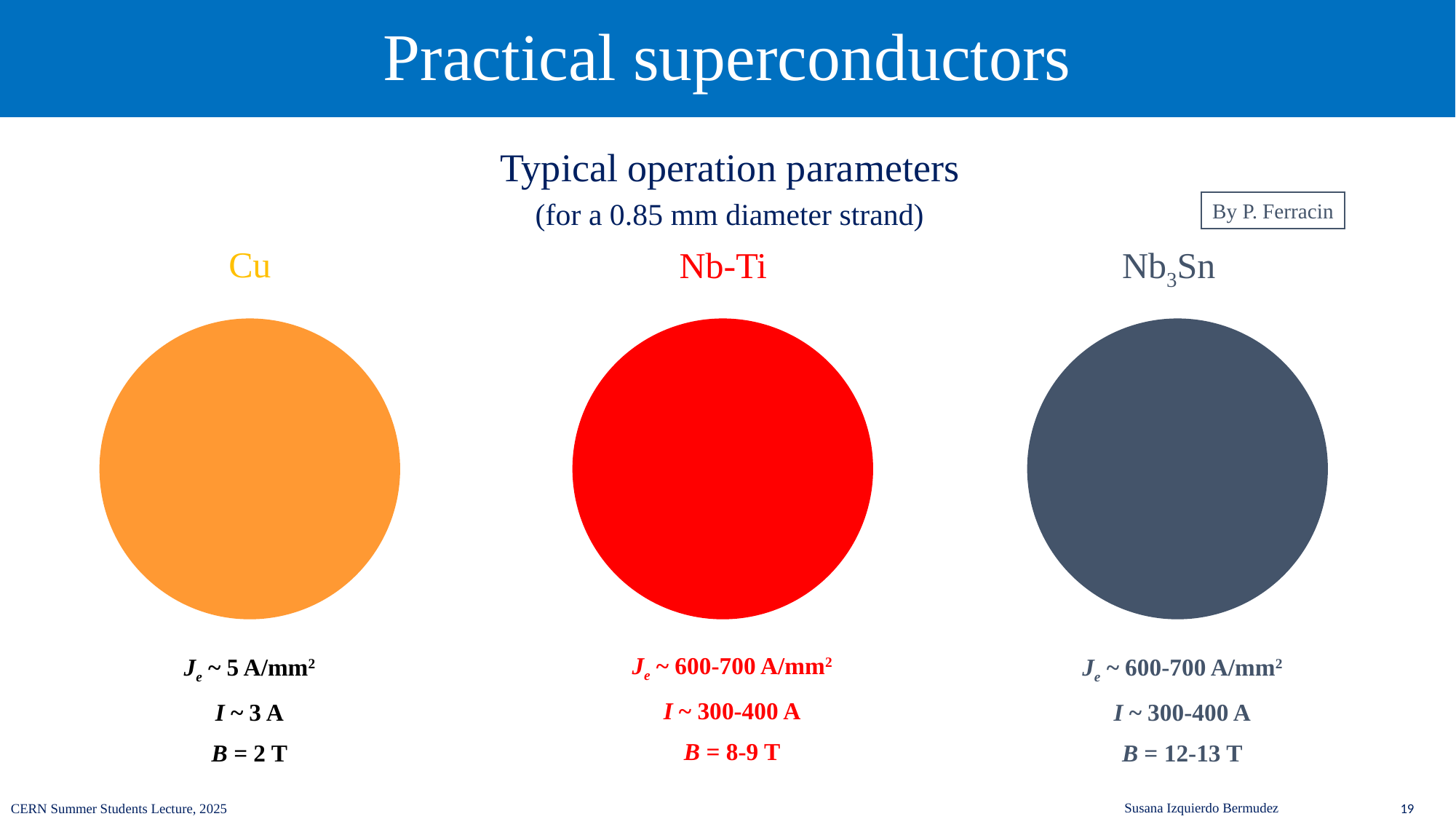

# Practical superconductors
Typical operation parameters
(for a 0.85 mm diameter strand)
By P. Ferracin
Cu
Nb-Ti
Nb3Sn

Je ~ 600-700 A/mm2
I ~ 300-400 A
B = 8-9 T
Je ~ 5 A/mm2
I ~ 3 A
B = 2 T
Je ~ 600-700 A/mm2
I ~ 300-400 A
B = 12-13 T